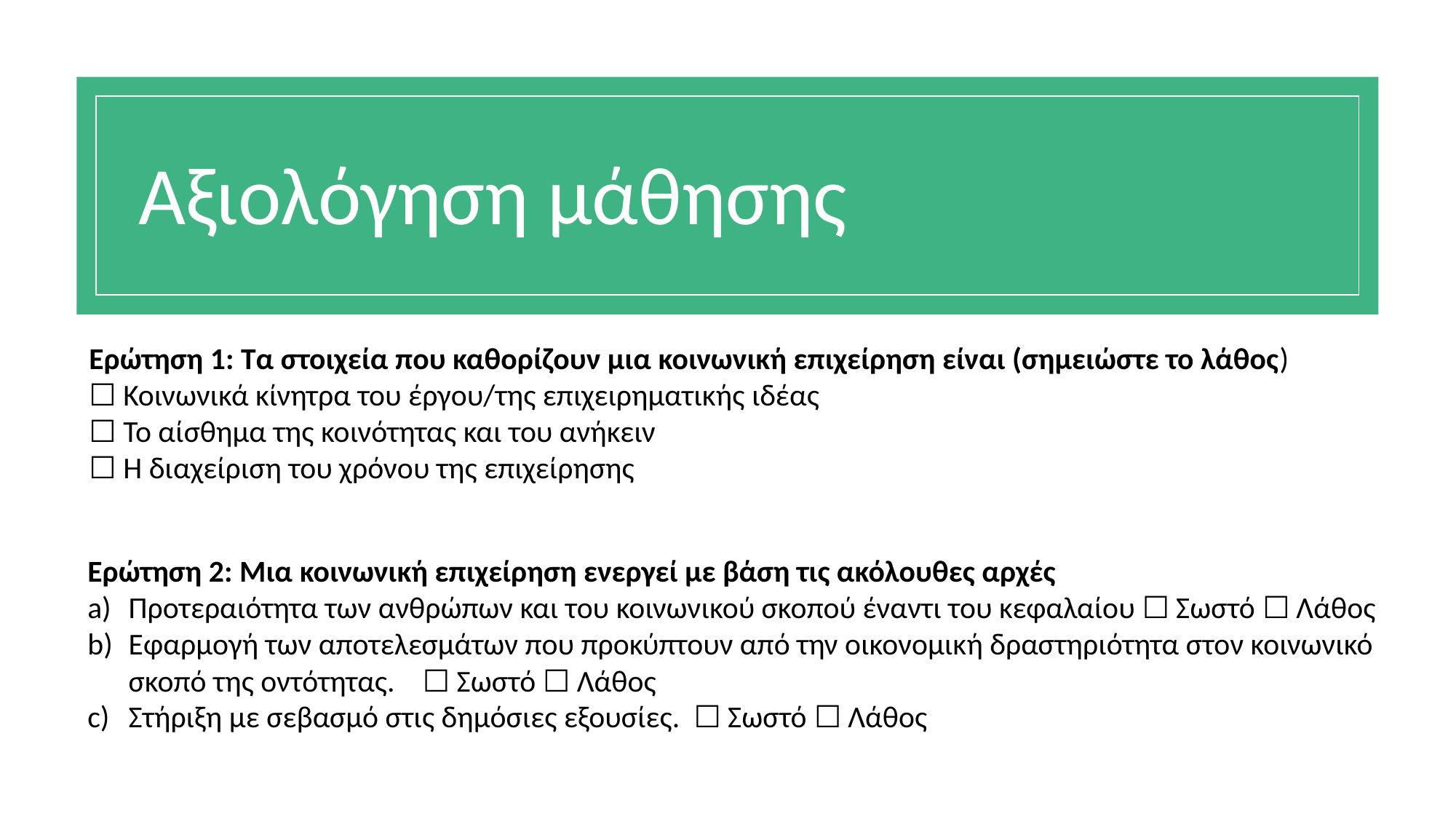

# Αξιολόγηση μάθησης
Ερώτηση 1: Τα στοιχεία που καθορίζουν μια κοινωνική επιχείρηση είναι (σημειώστε το λάθος)
☐ Κοινωνικά κίνητρα του έργου/της επιχειρηματικής ιδέας
☐ Το αίσθημα της κοινότητας και του ανήκειν
☐ Η διαχείριση του χρόνου της επιχείρησης
Ερώτηση 2: Μια κοινωνική επιχείρηση ενεργεί με βάση τις ακόλουθες αρχές
Προτεραιότητα των ανθρώπων και του κοινωνικού σκοπού έναντι του κεφαλαίου ☐ Σωστό ☐ Λάθος
Εφαρμογή των αποτελεσμάτων που προκύπτουν από την οικονομική δραστηριότητα στον κοινωνικό σκοπό της οντότητας.    ☐ Σωστό ☐ Λάθος
Στήριξη με σεβασμό στις δημόσιες εξουσίες.  ☐ Σωστό ☐ Λάθος